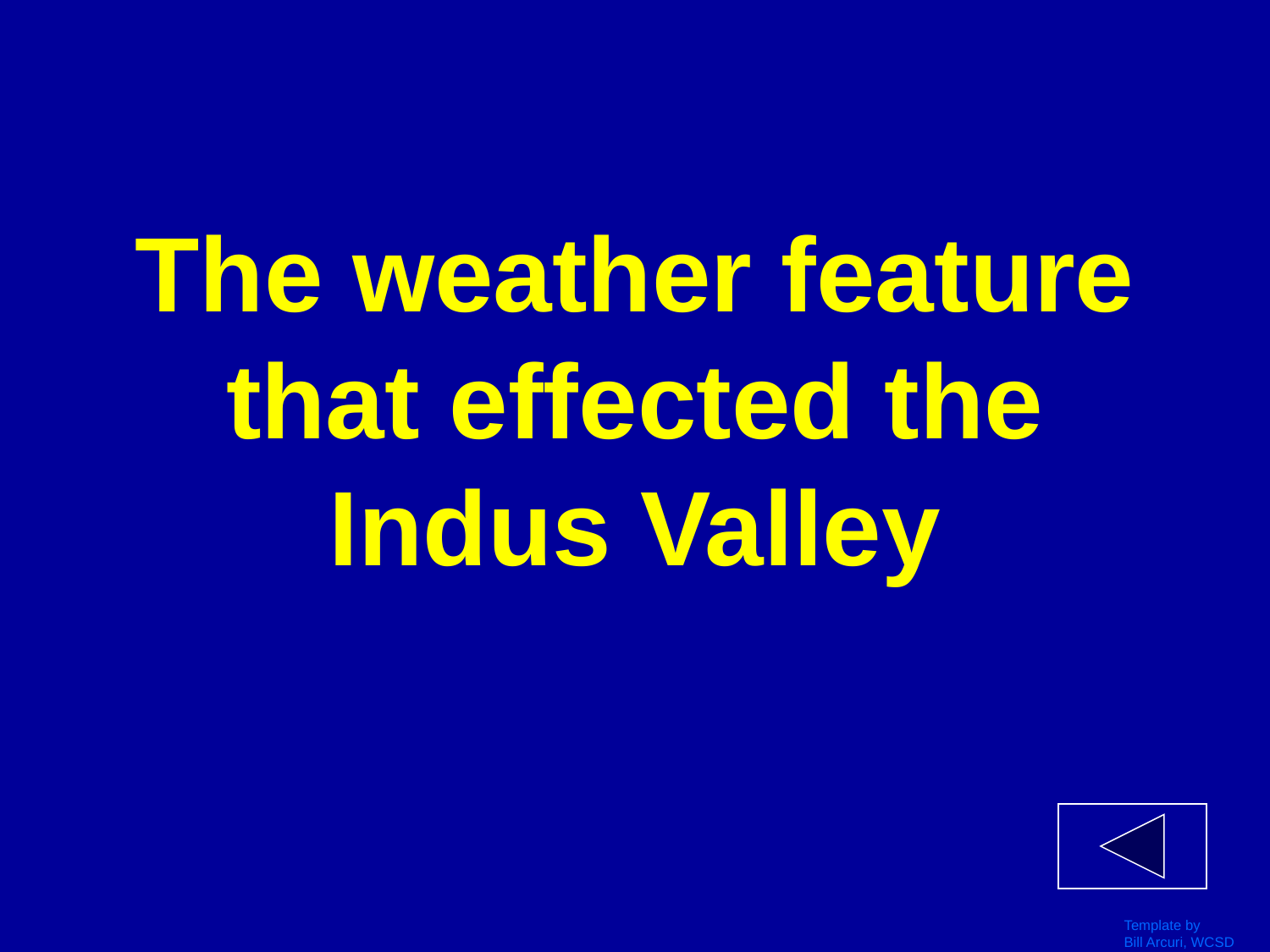

# The weather feature that effected the Indus Valley

Template by
Bill Arcuri, WCSD